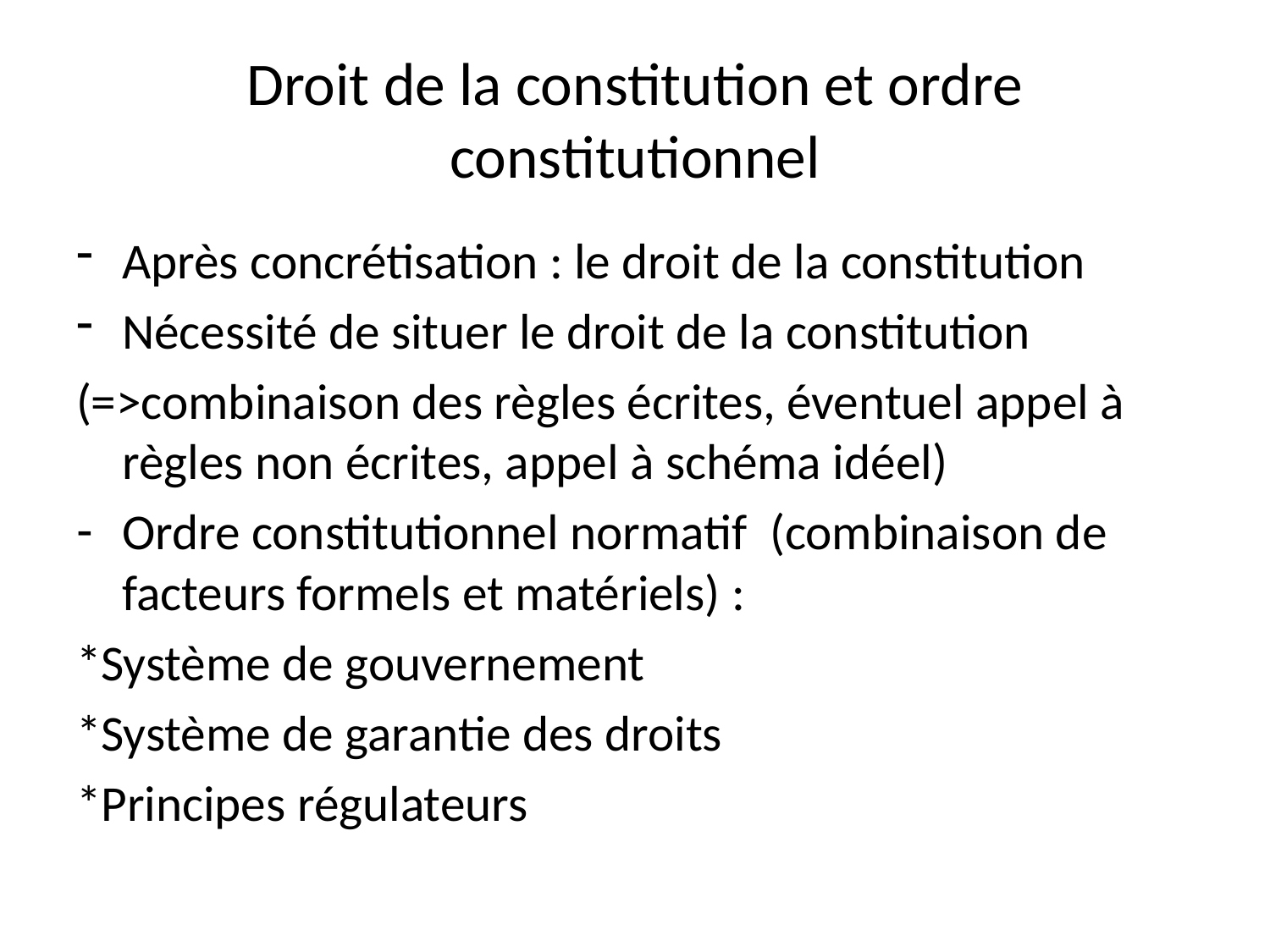

# Droit de la constitution et ordre constitutionnel
Après concrétisation : le droit de la constitution
Nécessité de situer le droit de la constitution
(=>combinaison des règles écrites, éventuel appel à règles non écrites, appel à schéma idéel)
Ordre constitutionnel normatif  (combinaison de facteurs formels et matériels) :
*Système de gouvernement
*Système de garantie des droits
*Principes régulateurs